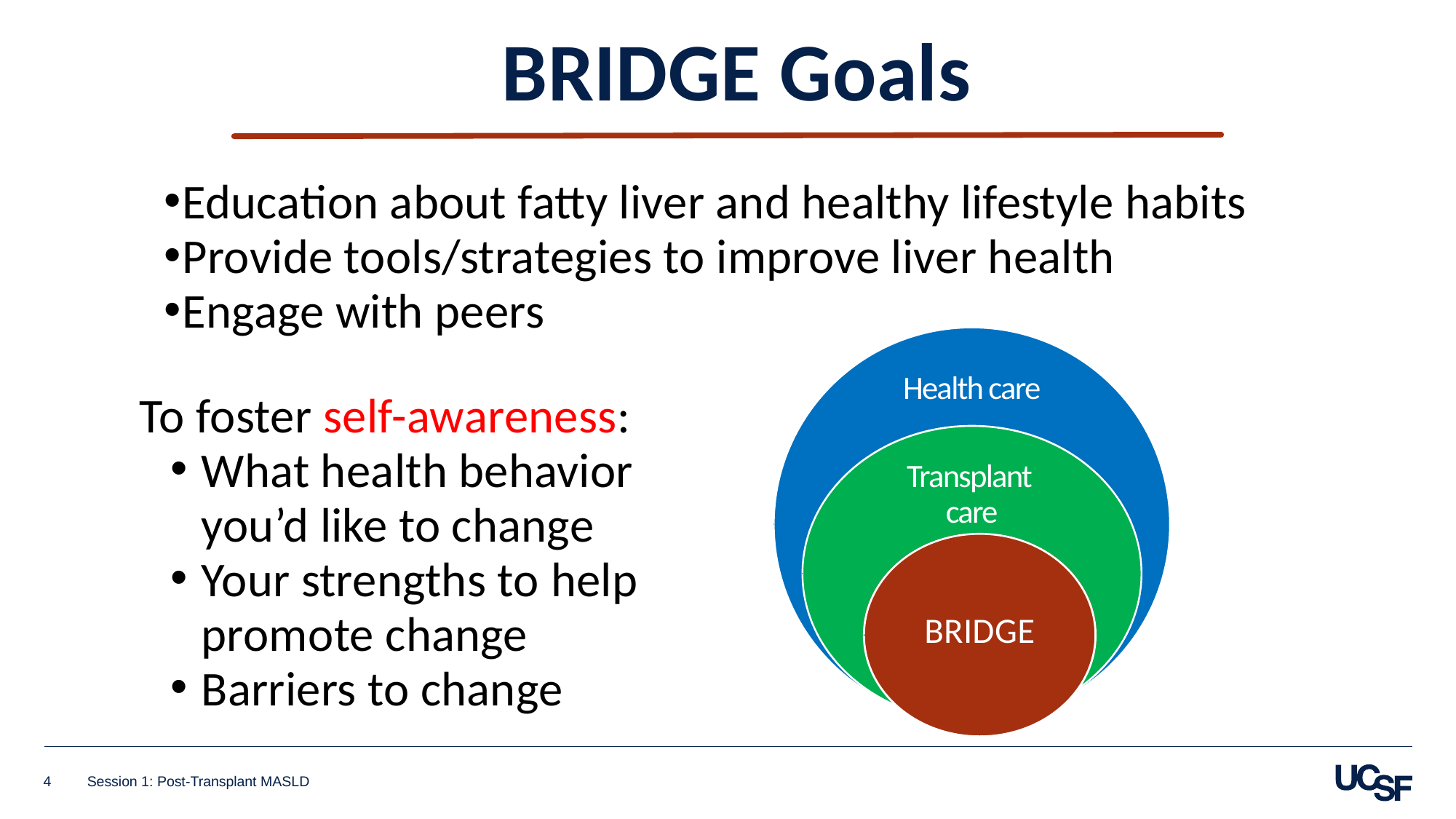

BRIDGE Goals
Education about fatty liver and healthy lifestyle habits
Provide tools/strategies to improve liver health
Engage with peers
Health care
To foster self-awareness:
What health behavior you’d like to change
Your strengths to help promote change
Barriers to change
Transplant  care

BRIDGE

4
Session 1: Post-Transplant MASLD